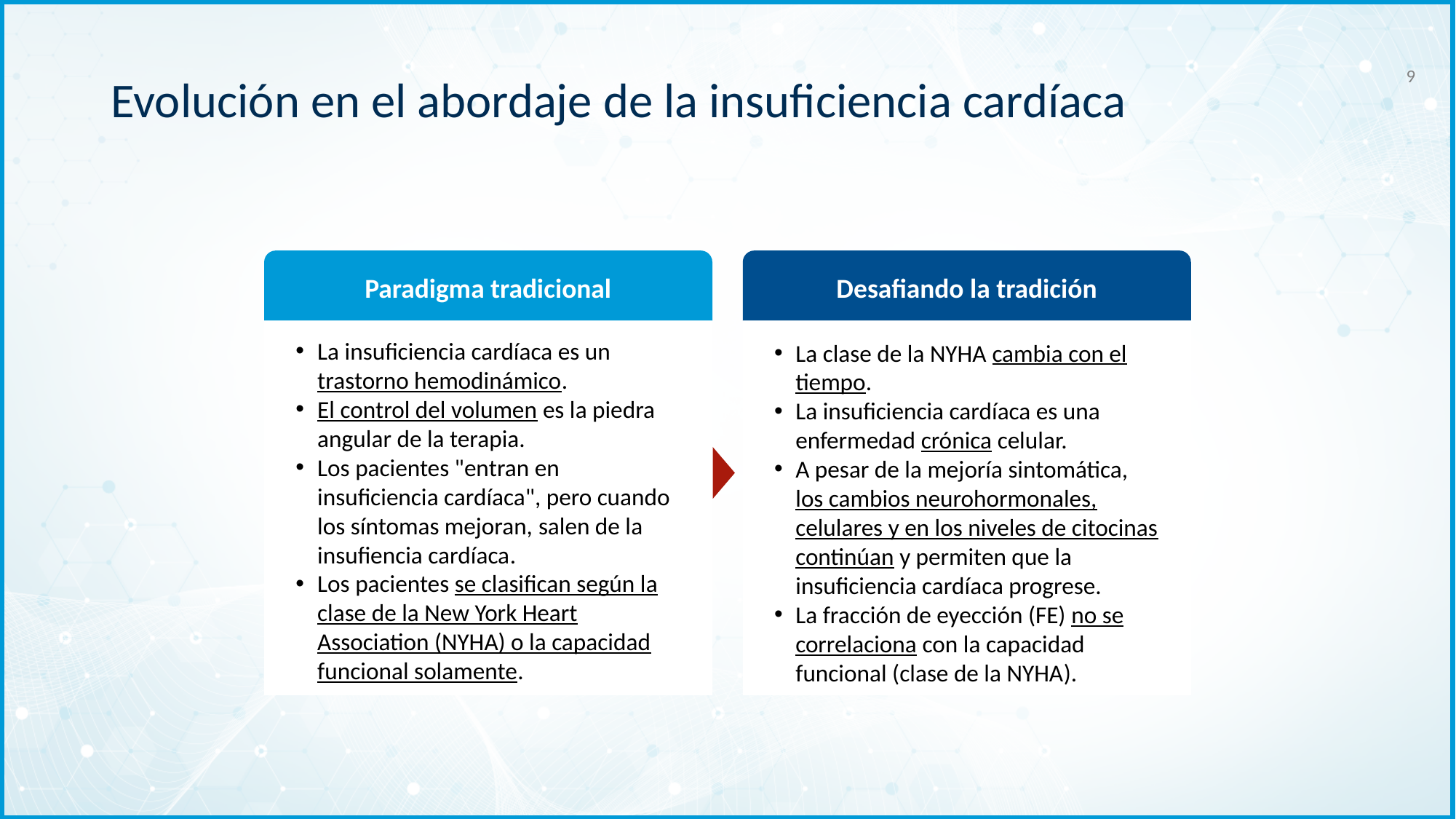

Evolución en el abordaje de la insuficiencia cardíaca
9

Paradigma tradicional

La insuficiencia cardíaca es un trastorno hemodinámico.
El control del volumen es la piedra angular de la terapia.
Los pacientes "entran en insuficiencia cardíaca", pero cuando los síntomas mejoran, salen de la insufiencia cardíaca.
Los pacientes se clasifican según la clase de la New York Heart Association (NYHA) o la capacidad funcional solamente.
Desafiando la tradición

La clase de la NYHA cambia con el tiempo.
La insuficiencia cardíaca es una enfermedad crónica celular.
A pesar de la mejoría sintomática, los cambios neurohormonales, celulares y en los niveles de citocinas continúan y permiten que la insuficiencia cardíaca progrese.
La fracción de eyección (FE) no se correlaciona con la capacidad funcional (clase de la NYHA).